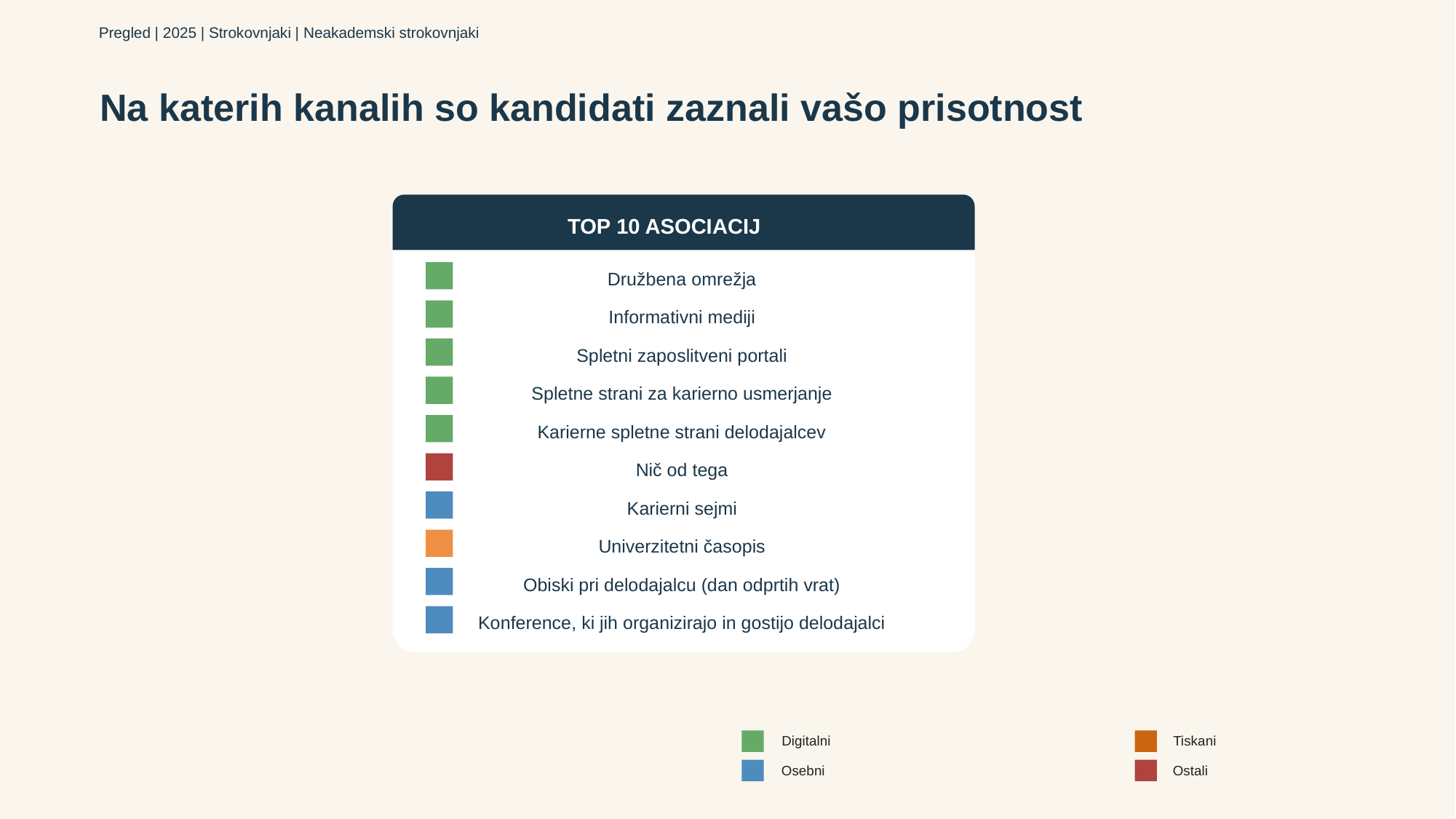

Pregled | 2025 | Strokovnjaki | Neakademski strokovnjaki
# Na katerih kanalih so kandidati zaznali vašo prisotnost

TOP 10 ASOCIACIJ

Družbena omrežja

Informativni mediji

Spletni zaposlitveni portali

Spletne strani za karierno usmerjanje

Karierne spletne strani delodajalcev

Nič od tega

Karierni sejmi

Univerzitetni časopis

Obiski pri delodajalcu (dan odprtih vrat)

Konference, ki jih organizirajo in gostijo delodajalci

Digitalni
Tiskani

Osebni
Ostali